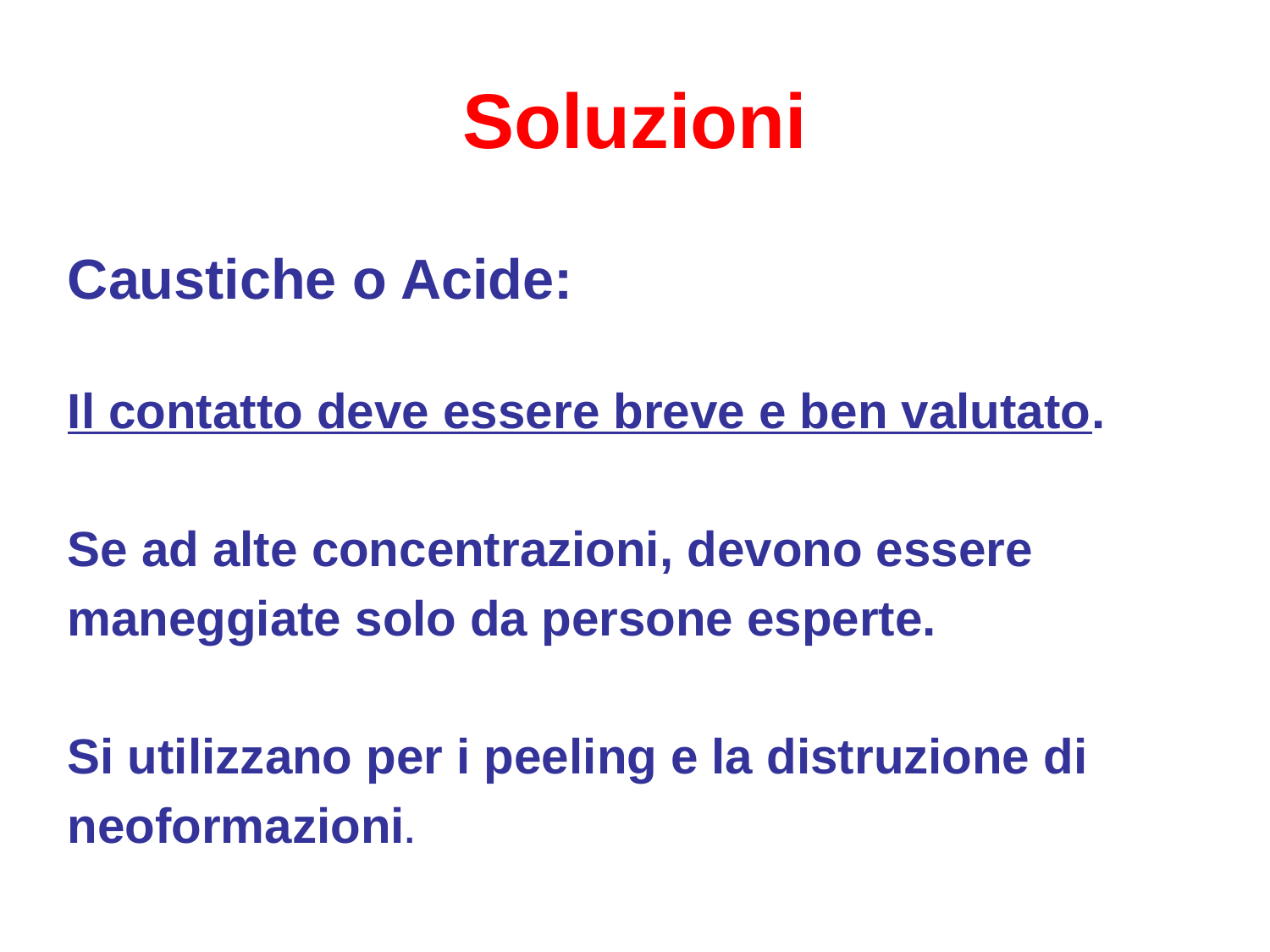

# Soluzioni
Caustiche o Acide:

Il contatto deve essere breve e ben valutato.

Se ad alte concentrazioni, devono essere
maneggiate solo da persone esperte.

Si utilizzano per i peeling e la distruzione di
neoformazioni.